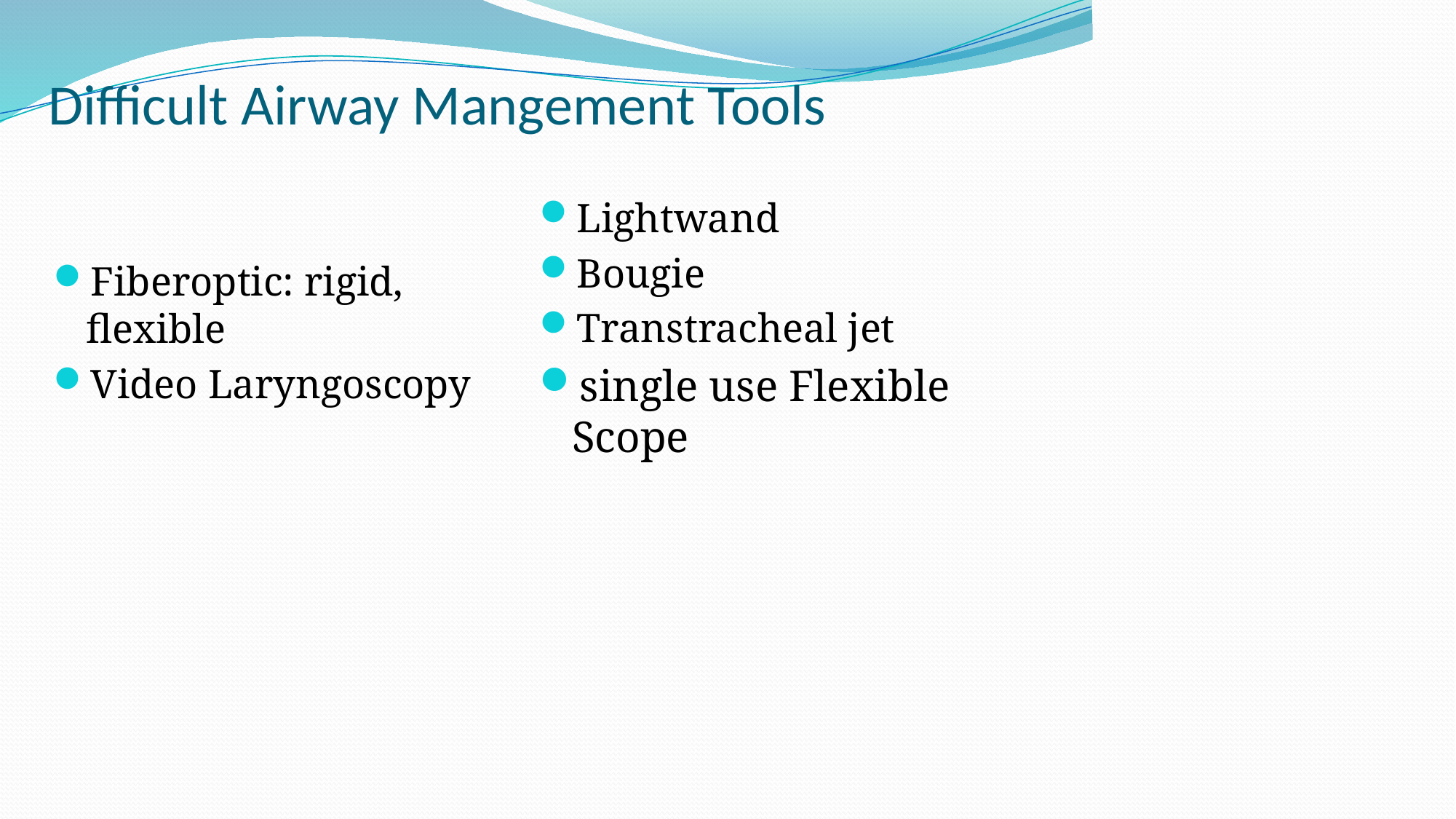

# Difficult Airway Mangement Tools
Lightwand
Bougie
Transtracheal jet
single use Flexible Scope

Fiberoptic: rigid, flexible
Video Laryngoscopy